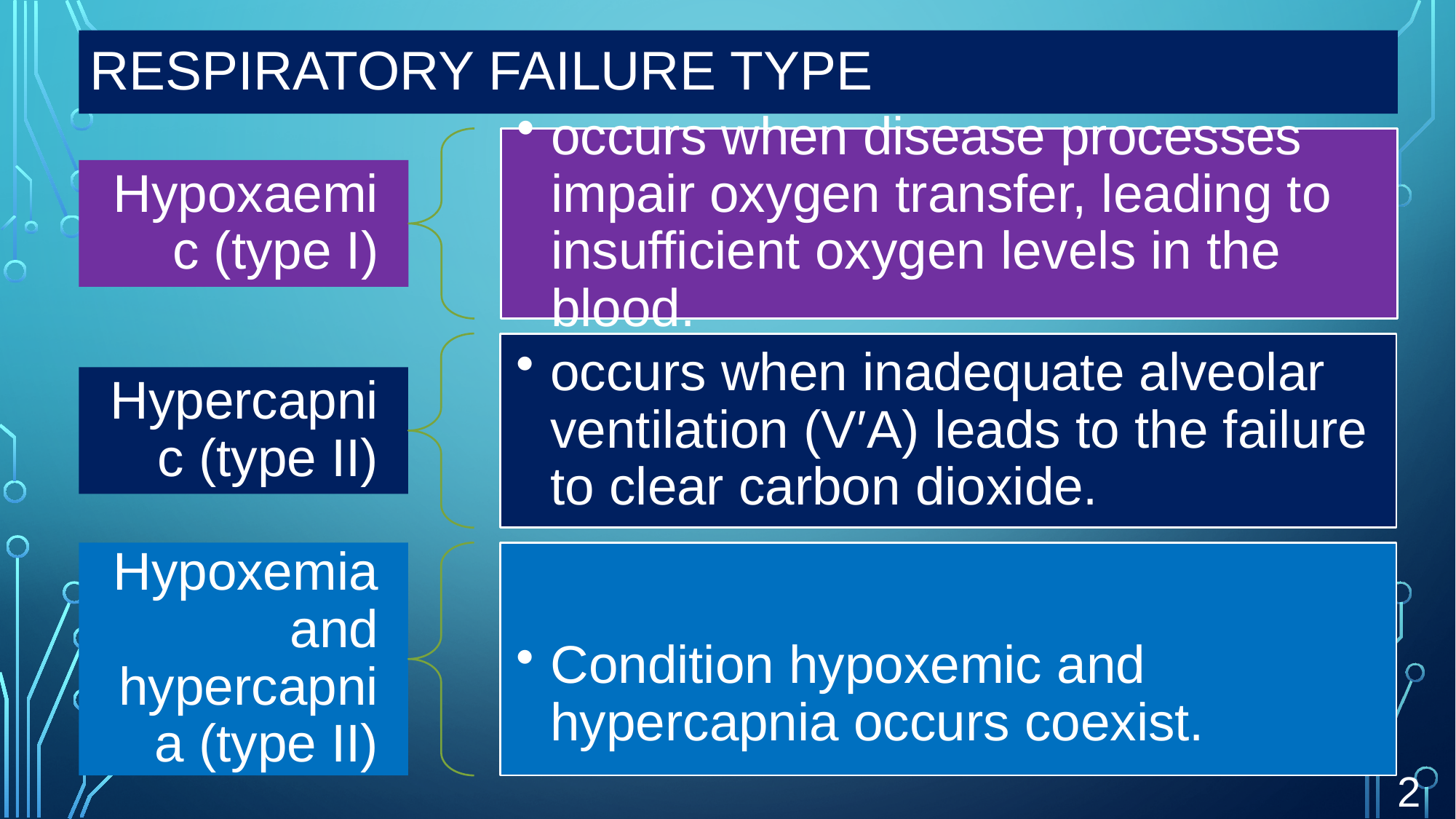

# respiratory failure type
Hypoxaemic (type I)
occurs when disease processes impair oxygen transfer, leading to insufficient oxygen levels in the blood.
Hypercapnic (type II)
occurs when inadequate alveolar ventilation (V′A) leads to the failure to clear carbon dioxide.
Hypoxemia and hypercapnia (type II)

Condition hypoxemic and hypercapnia occurs coexist.
2